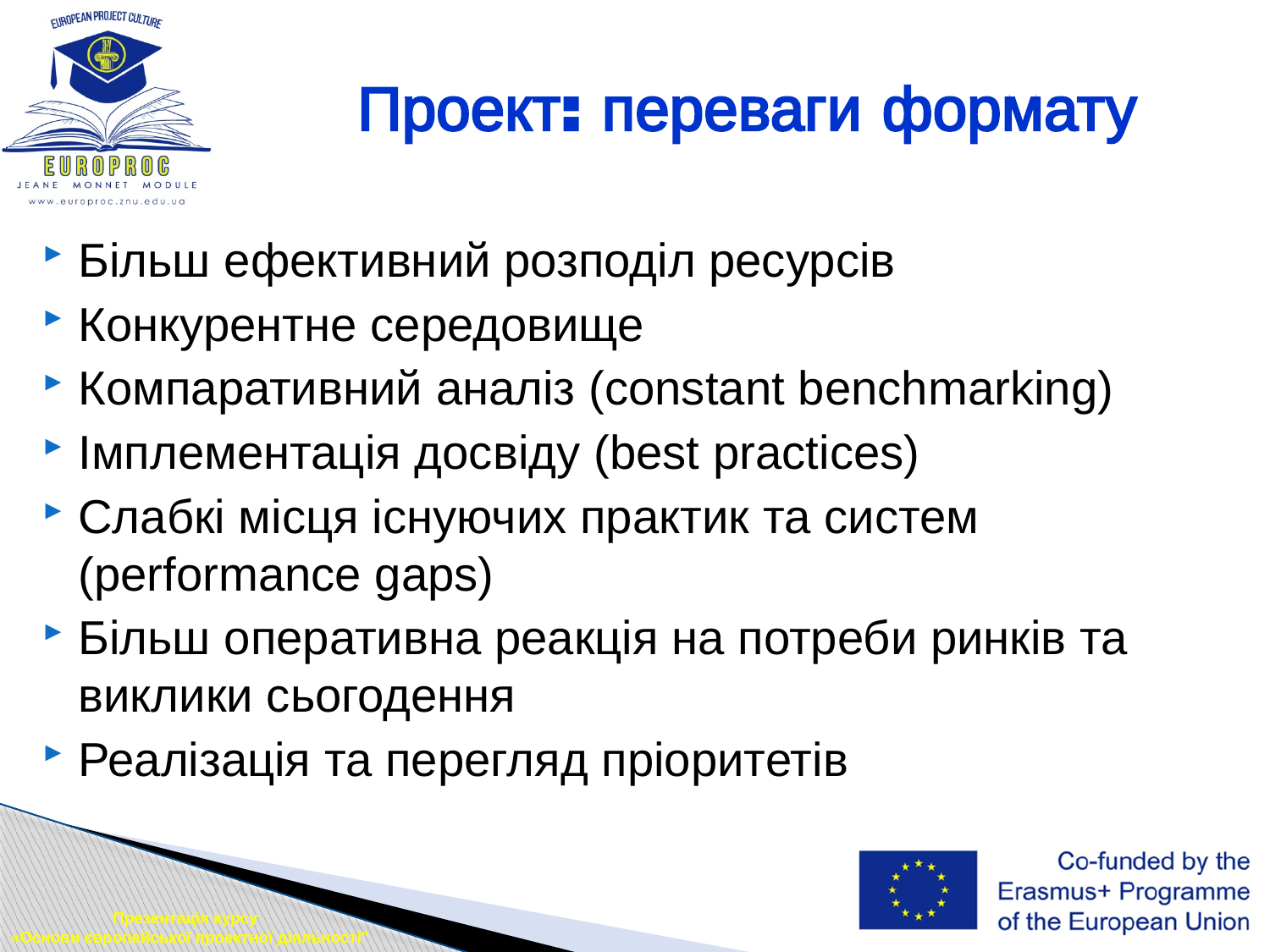

# Проект: переваги формату
Більш ефективний розподіл ресурсів
Конкурентне середовище
Компаративний аналіз (constant benchmarking)
Імплементація досвіду (best practices)
Слабкі місця існуючих практик та систем (performance gaps)
Більш оперативна реакція на потреби ринків та виклики сьогодення
Реалізація та перегляд пріоритетів

Презентація курсу
 «Основи європейської проектної діяльності"